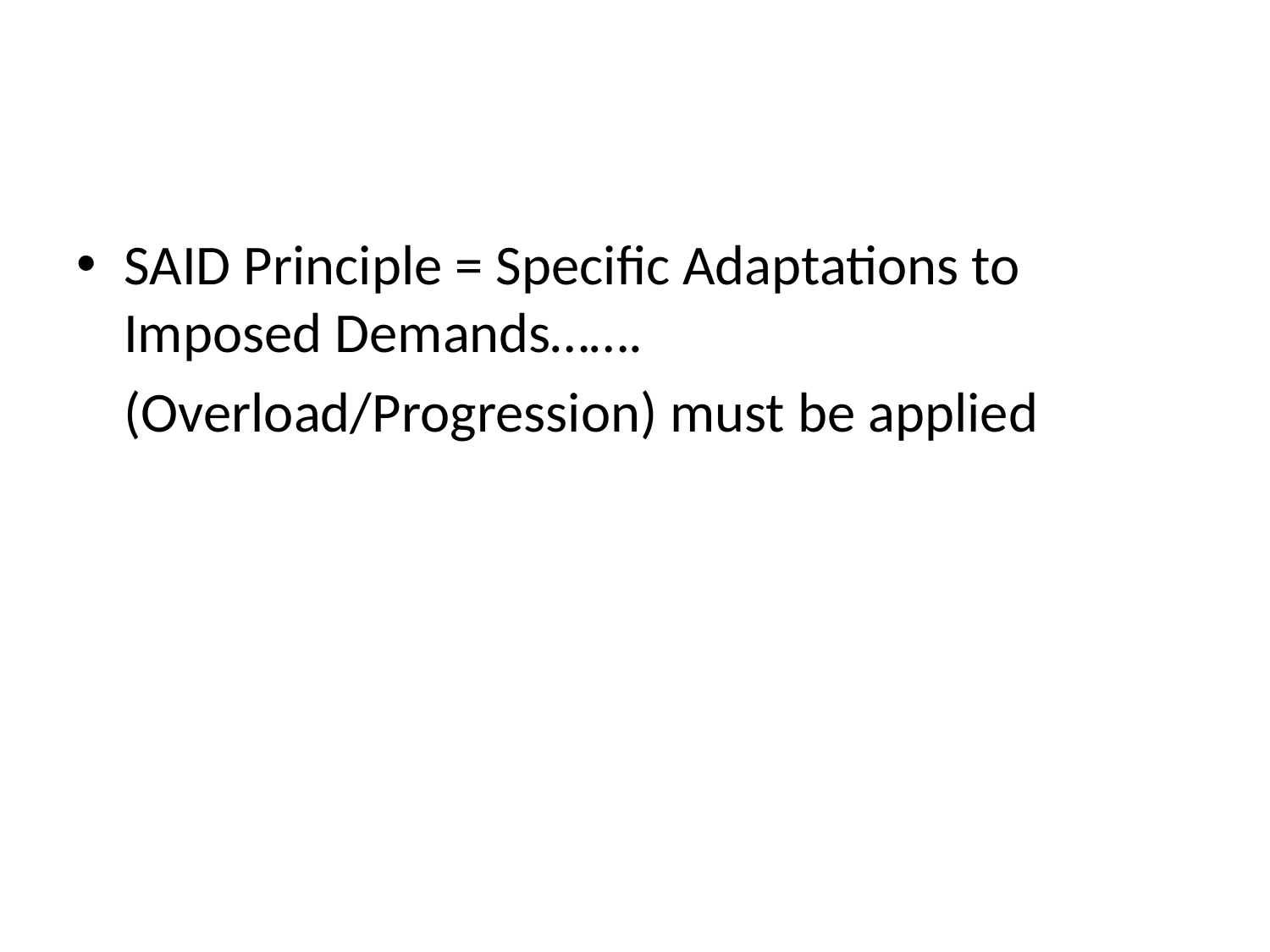

# Techniques of Resistance Training
SAID Principle = Specific Adaptations to Imposed Demands…….
	(Overload/Progression) must be applied